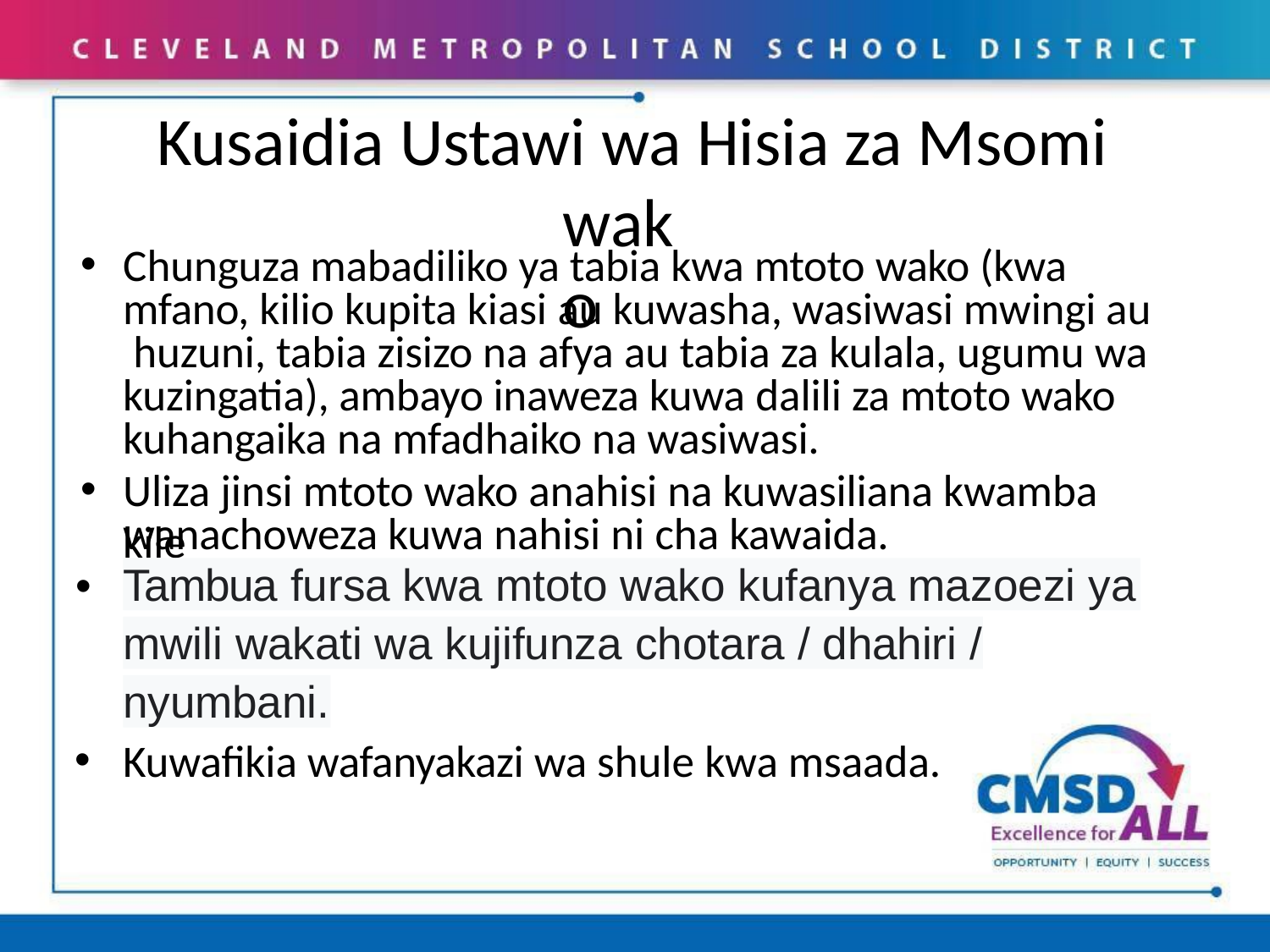

# Kusaidia Ustawi wa Hisia za Msomi
wako
Chunguza mabadiliko ya tabia kwa mtoto wako (kwa  mfano, kilio kupita kiasi au kuwasha, wasiwasi mwingi au  huzuni, tabia zisizo na afya au tabia za kulala, ugumu wa  kuzingatia), ambayo inaweza kuwa dalili za mtoto wako  kuhangaika na mfadhaiko na wasiwasi.
Uliza jinsi mtoto wako anahisi na kuwasiliana kwamba kile
wanachoweza kuwa nahisi ni cha kawaida.
•
Tambua fursa kwa mtoto wako kufanya mazoezi ya
mwili wakati wa kujifunza chotara / dhahiri /
nyumbani.
Kuwafikia wafanyakazi wa shule kwa msaada.